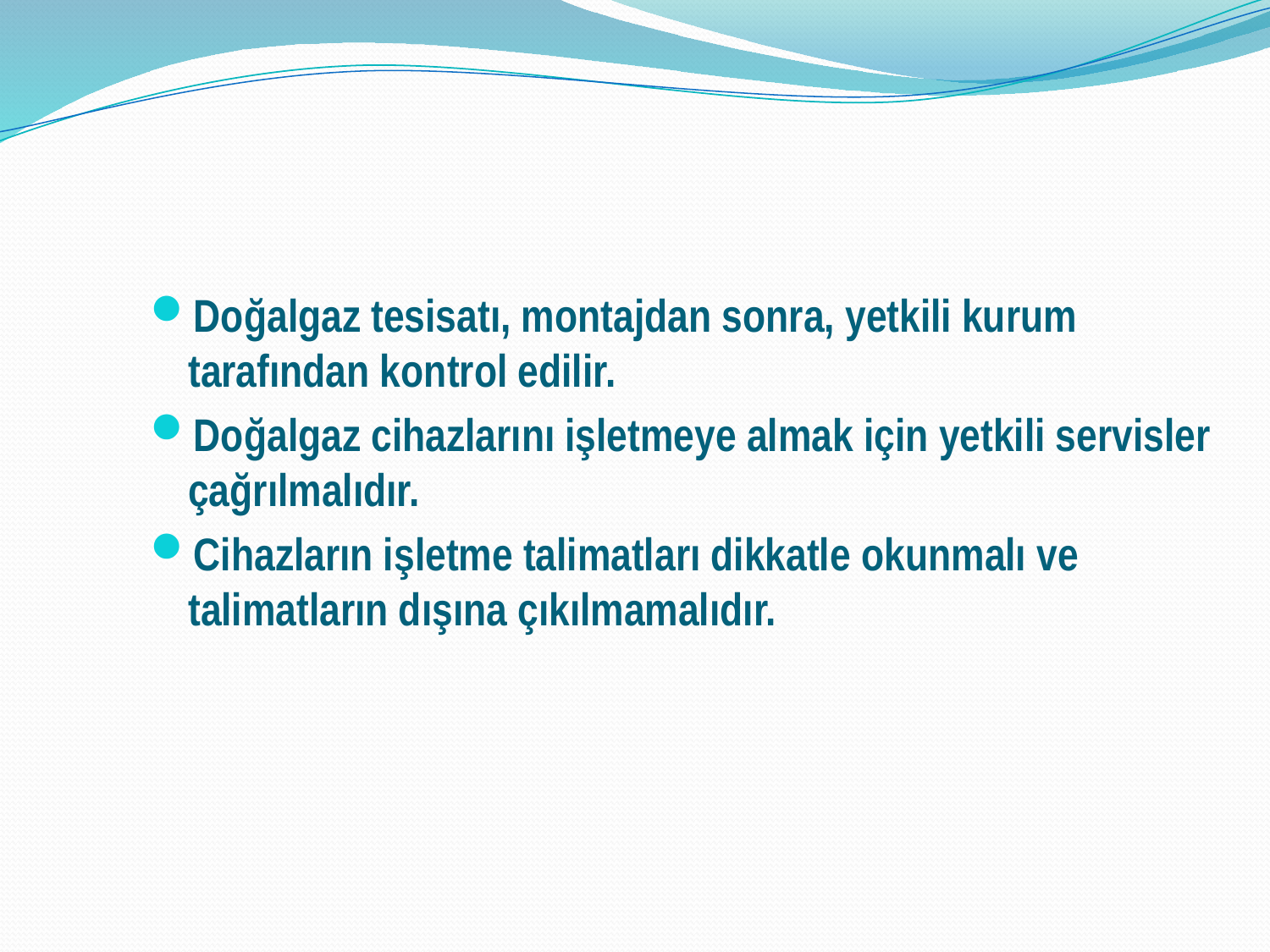

Doğalgaz tesisatı, montajdan sonra, yetkili kurum tarafından kontrol edilir.
Doğalgaz cihazlarını işletmeye almak için yetkili servisler çağrılmalıdır.
Cihazların işletme talimatları dikkatle okunmalı ve talimatların dışına çıkılmamalıdır.